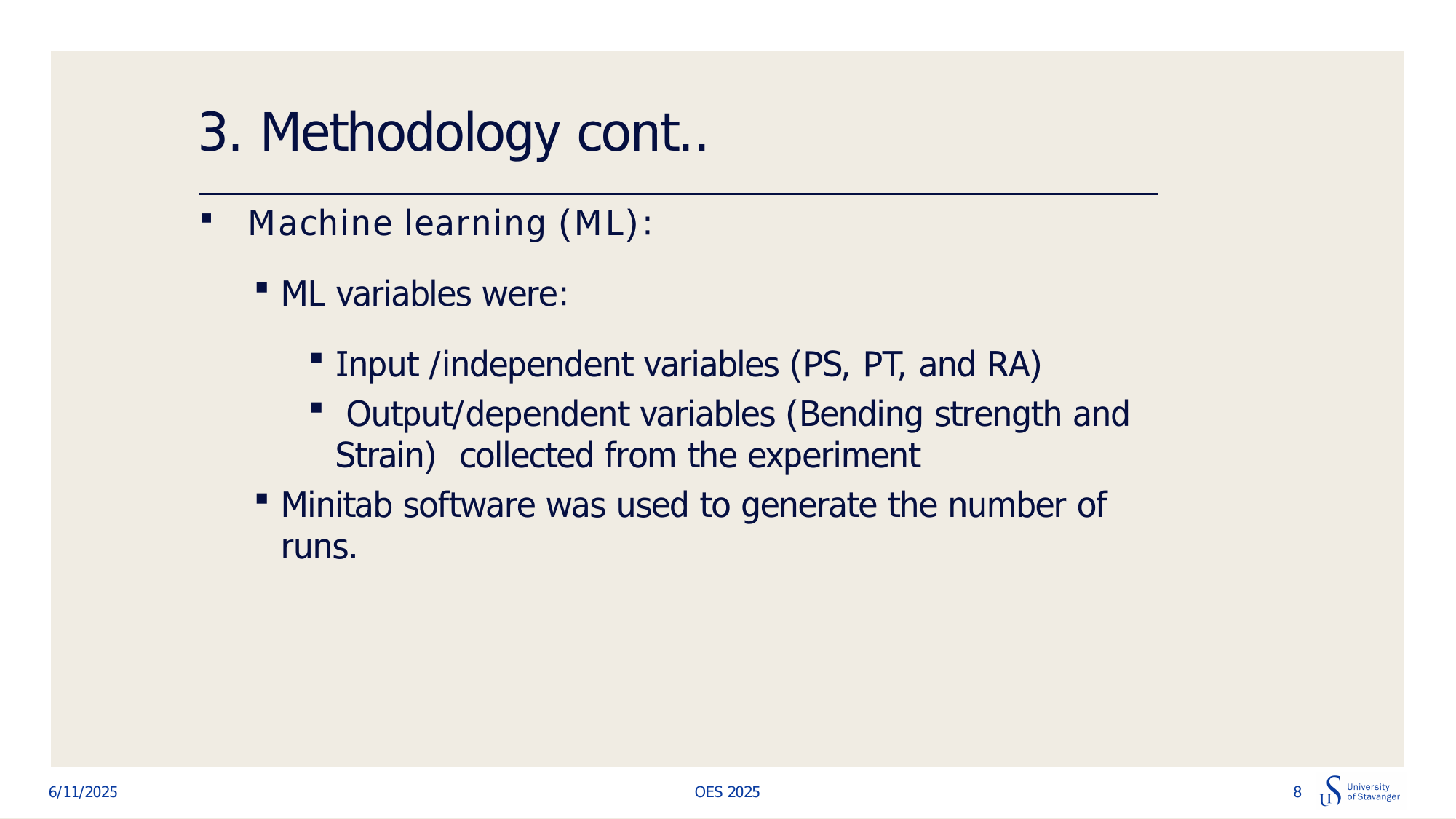

# 3. Methodology cont..
 Machine learning (ML):
ML variables were:
Input /independent variables (PS, PT, and RA)
 Output/dependent variables (Bending strength and Strain)  collected from the experiment
Minitab software was used to generate the number of runs.

6/11/2025
OES 2025
8